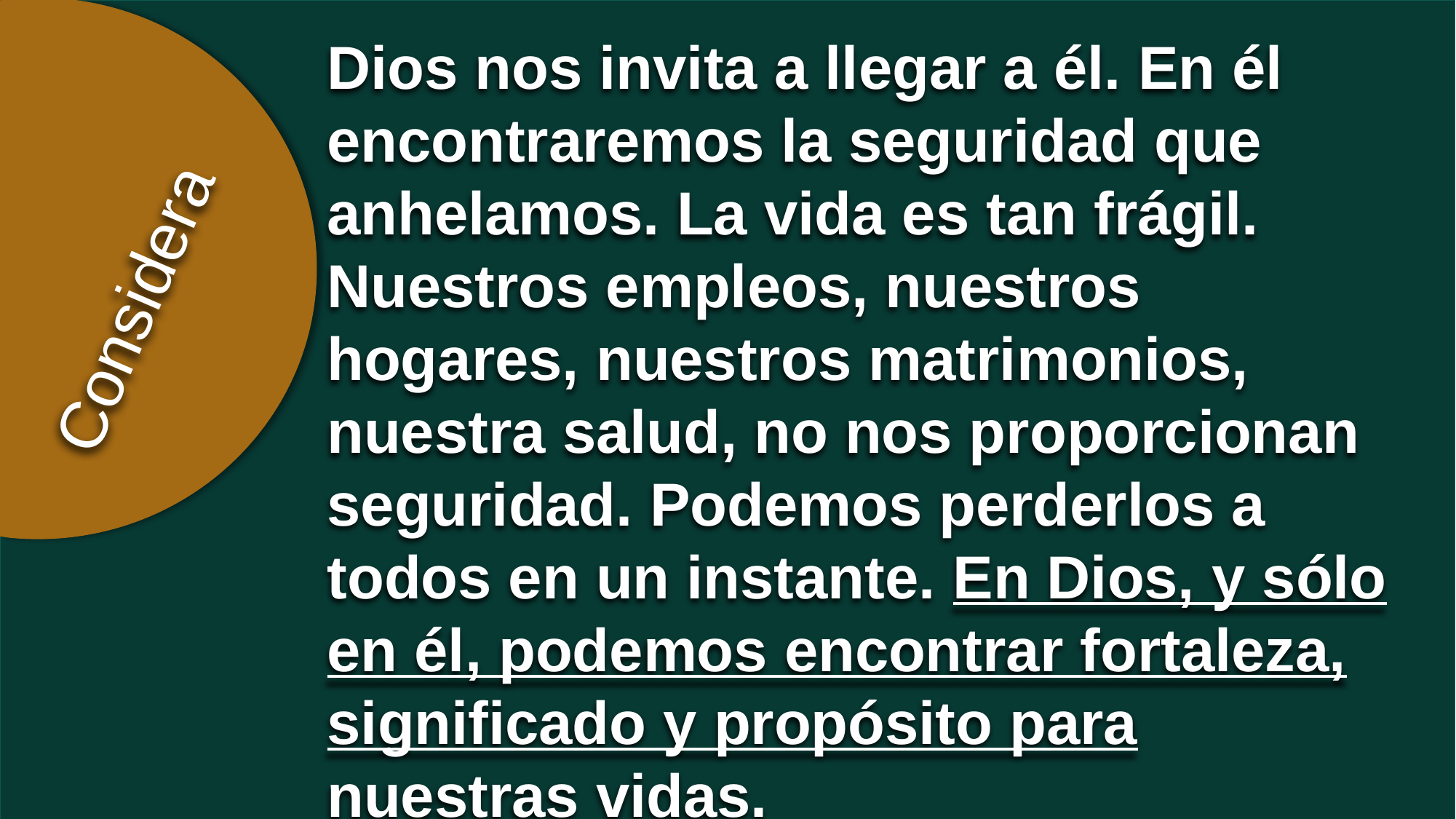

Dios nos invita a llegar a él. En él encontraremos la seguridad que anhelamos. La vida es tan frágil. Nuestros empleos, nuestros hogares, nuestros matrimonios, nuestra salud, no nos proporcionan seguridad. Podemos perderlos a todos en un instante. En Dios, y sólo en él, podemos encontrar fortaleza, significado y propósito para nuestras vidas.
Considera